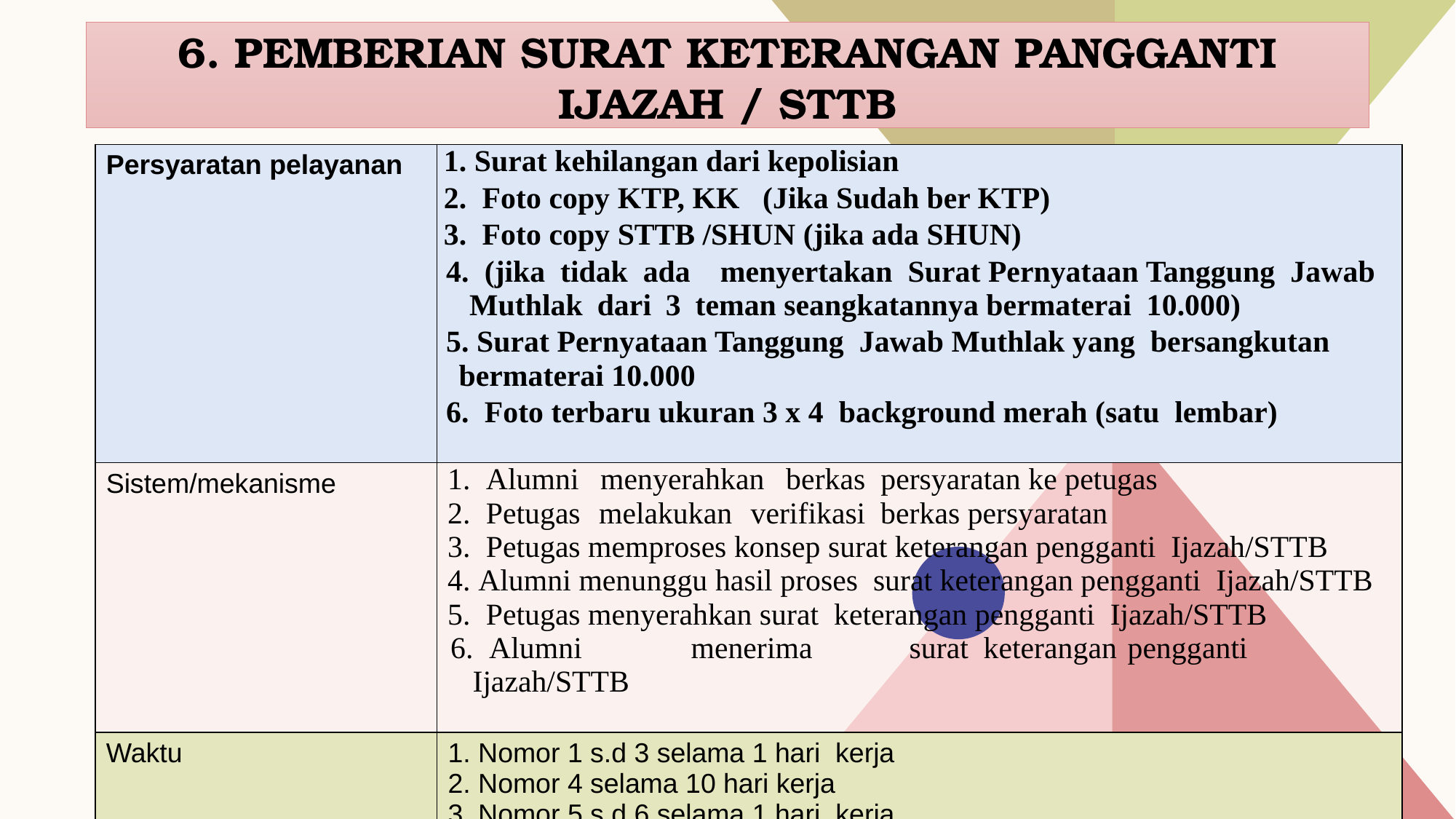

# 6. PEMBERIAN surat keterangan pangganti ijazah / sttb
13
| Persyaratan pelayanan | 1. Surat kehilangan dari kepolisian 2. Foto copy KTP, KK (Jika Sudah ber KTP) 3. Foto copy STTB /SHUN (jika ada SHUN) 4. (jika tidak ada menyertakan Surat Pernyataan Tanggung Jawab Muthlak dari 3 teman seangkatannya bermaterai 10.000) 5. Surat Pernyataan Tanggung Jawab Muthlak yang bersangkutan bermaterai 10.000 6. Foto terbaru ukuran 3 x 4 background merah (satu lembar) |
| --- | --- |
| Sistem/mekanisme | 1. Alumni menyerahkan berkas persyaratan ke petugas 2. Petugas melakukan verifikasi berkas persyaratan 3. Petugas memproses konsep surat keterangan pengganti Ijazah/STTB 4. Alumni menunggu hasil proses surat keterangan pengganti Ijazah/STTB 5. Petugas menyerahkan surat keterangan pengganti Ijazah/STTB 6. Alumni menerima surat keterangan pengganti Ijazah/STTB |
| Waktu | 1. Nomor 1 s.d 3 selama 1 hari kerja 2. Nomor 4 selama 10 hari kerja 3. Nomor 5 s.d 6 selama 1 hari kerja |
| Biaya | Gratis tidak dipungut biaya |
| Produk Pelayanan | Surat keterangan pengganti Ijazah / STTB |
| Petugas | Mamat Setiawan, SE. HP. 085782561840 |